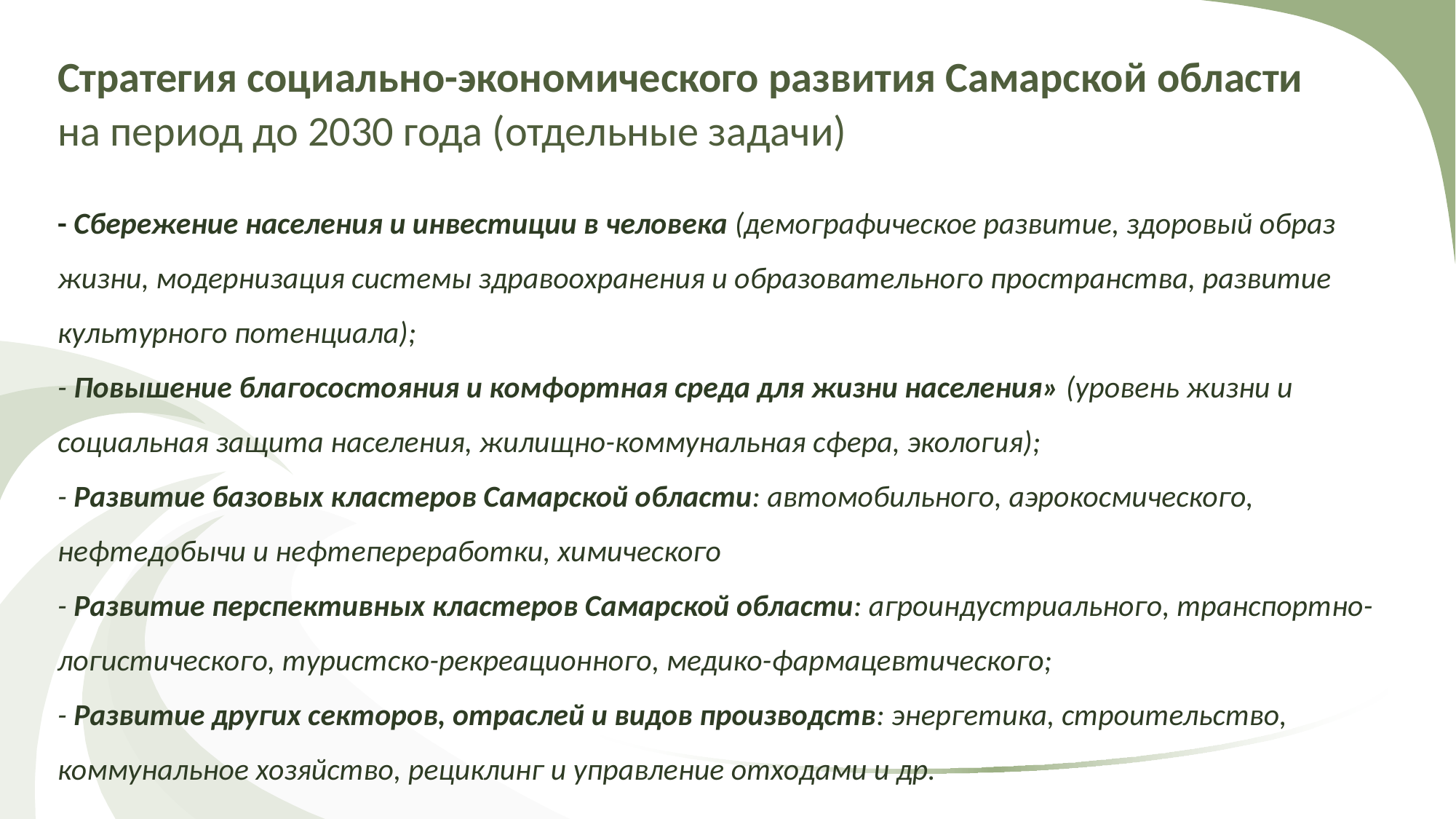

Стратегия социально-экономического развития Самарской области
на период до 2030 года (отдельные задачи)
- Сбережение населения и инвестиции в человека (демографическое развитие, здоровый образ жизни, модернизация системы здравоохранения и образовательного пространства, развитие культурного потенциала);
- Повышение благосостояния и комфортная среда для жизни населения» (уровень жизни и социальная защита населения, жилищно-коммунальная сфера, экология);
- Развитие базовых кластеров Самарской области: автомобильного, аэрокосмического, нефтедобычи и нефтепереработки, химического
- Развитие перспективных кластеров Самарской области: агроиндустриального, транспортно-логистического, туристско-рекреационного, медико-фармацевтического;
- Развитие других секторов, отраслей и видов производств: энергетика, строительство, коммунальное хозяйство, рециклинг и управление отходами и др.